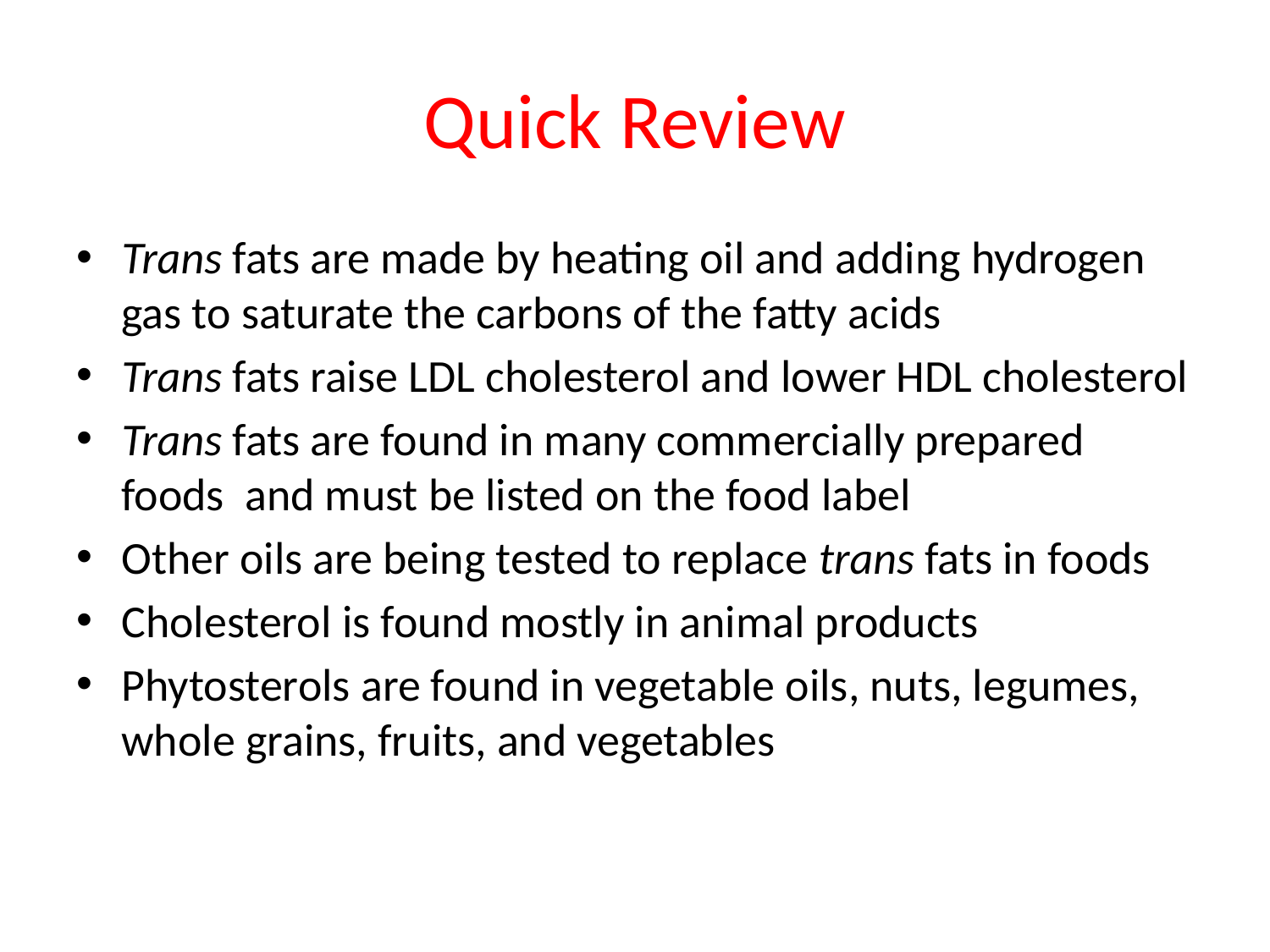

Quick Review
Trans fats are made by heating oil and adding hydrogen gas to saturate the carbons of the fatty acids
Trans fats raise LDL cholesterol and lower HDL cholesterol
Trans fats are found in many commercially prepared foods  and must be listed on the food label
Other oils are being tested to replace trans fats in foods
Cholesterol is found mostly in animal products
Phytosterols are found in vegetable oils, nuts, legumes, whole grains, fruits, and vegetables